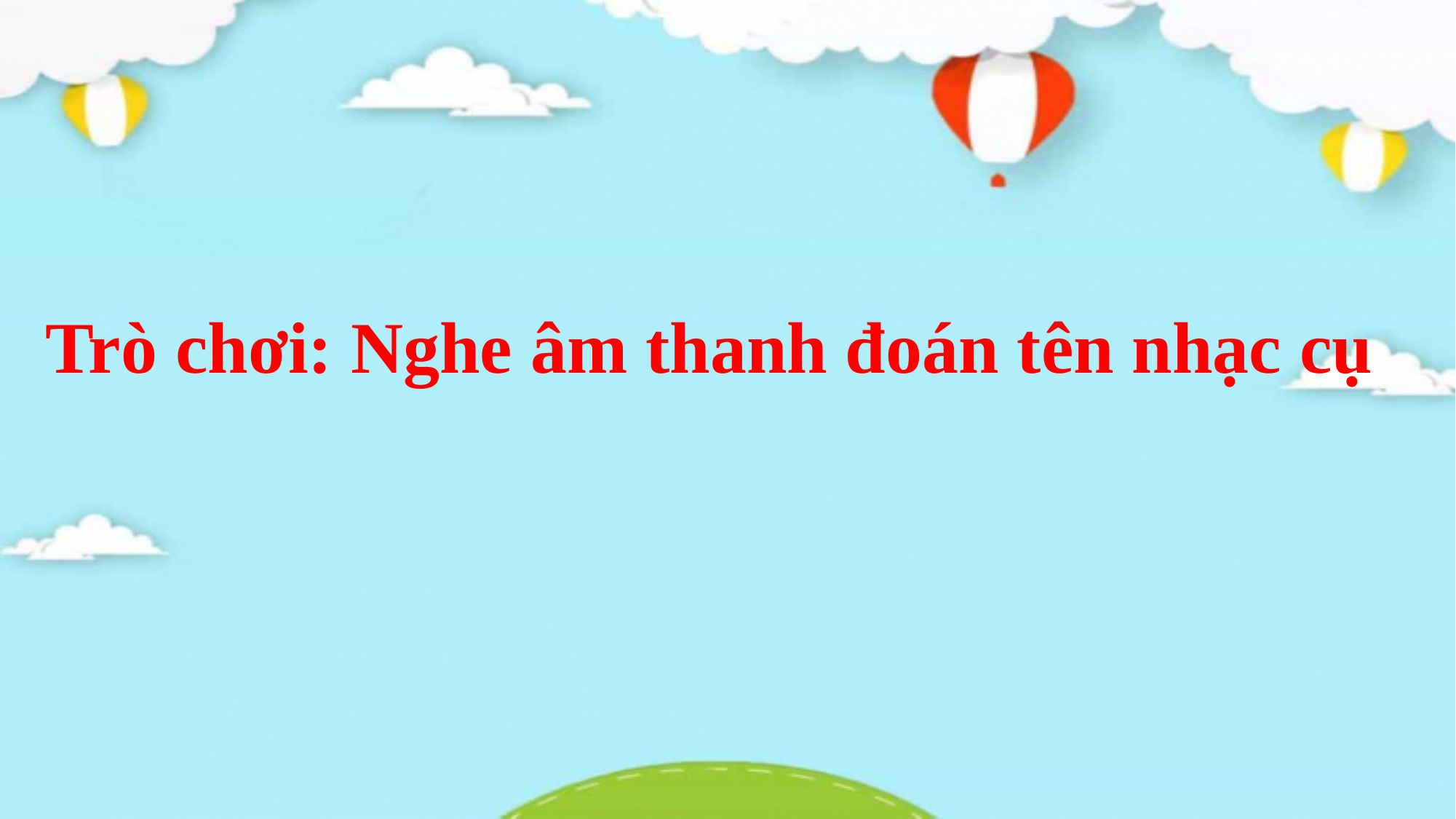

Trò chơi: Nghe âm thanh đoán tên nhạc cụ